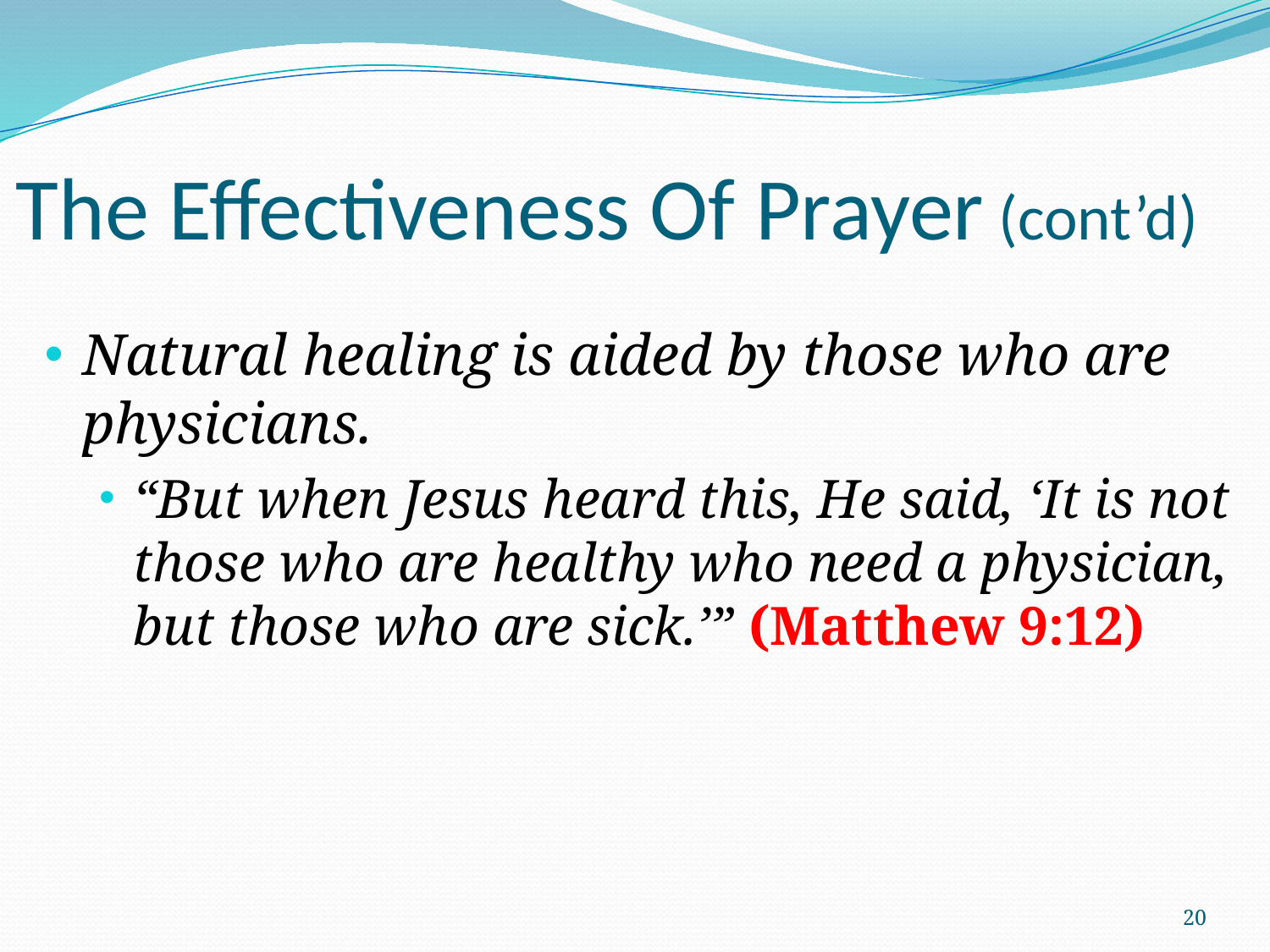

# The Effectiveness Of Prayer (cont’d)
Natural healing is aided by those who are physicians.
“But when Jesus heard this, He said, ‘It is not those who are healthy who need a physician, but those who are sick.’” (Matthew 9:12)
20